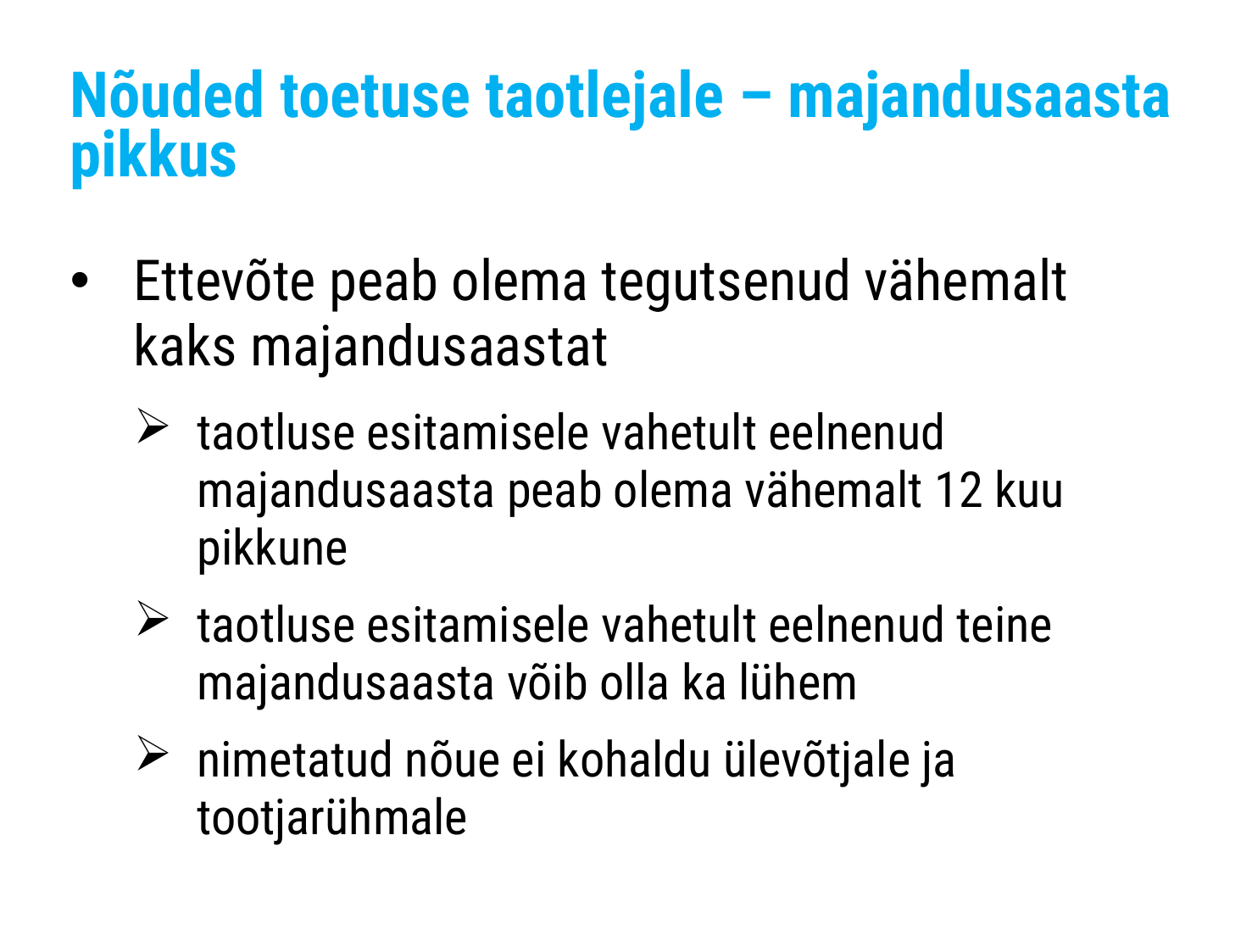

# Nõuded toetuse taotlejale – majandusaasta pikkus
Ettevõte peab olema tegutsenud vähemalt kaks majandusaastat
taotluse esitamisele vahetult eelnenud majandusaasta peab olema vähemalt 12 kuu pikkune
taotluse esitamisele vahetult eelnenud teine majandusaasta võib olla ka lühem
nimetatud nõue ei kohaldu ülevõtjale ja tootjarühmale